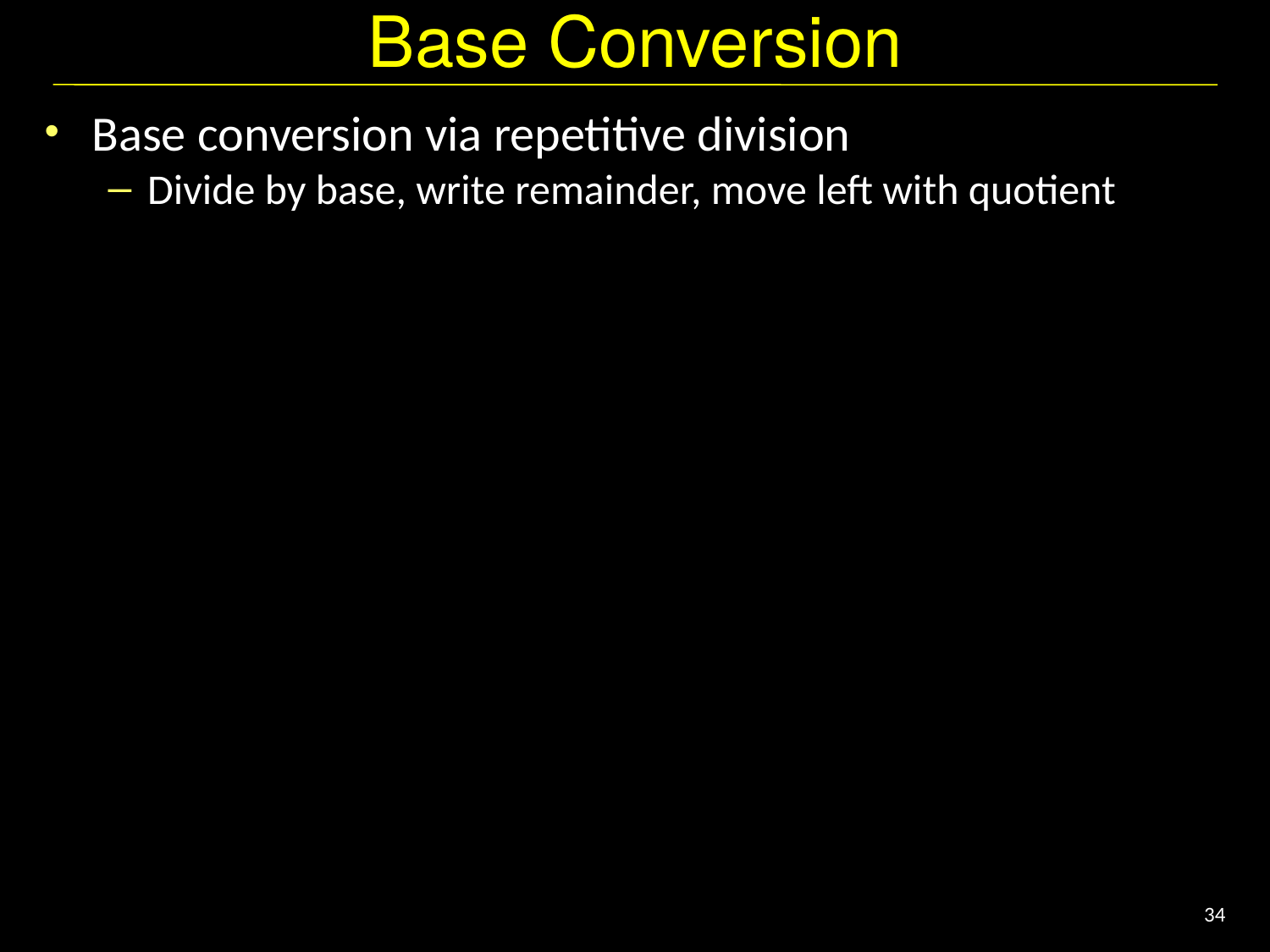

# Base Conversion
Base conversion via repetitive division
Divide by base, write remainder, move left with quotient